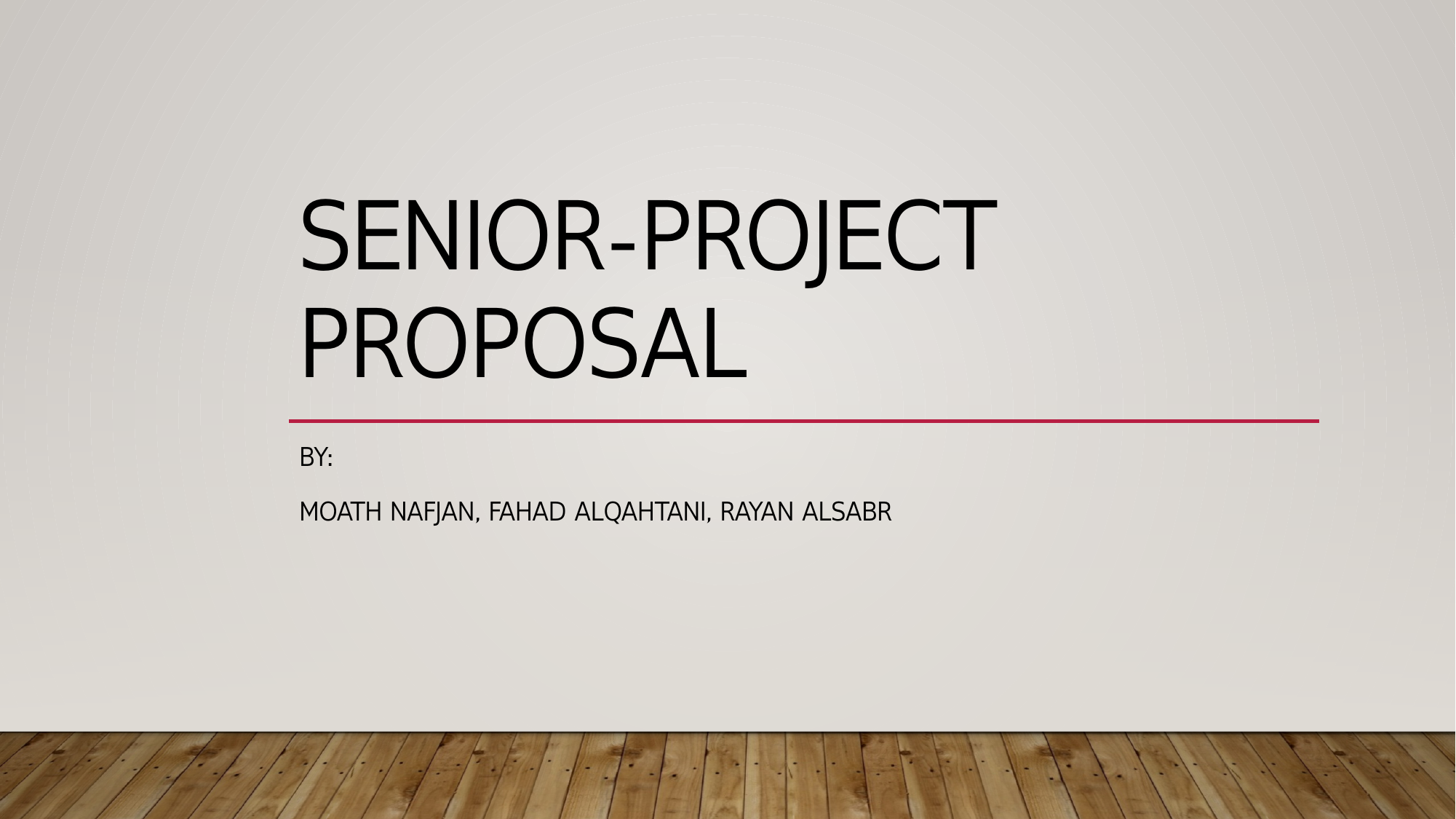

# Senior-project proposal
By:
Moath nafjan, fahad alqahtani, rayan alsabr